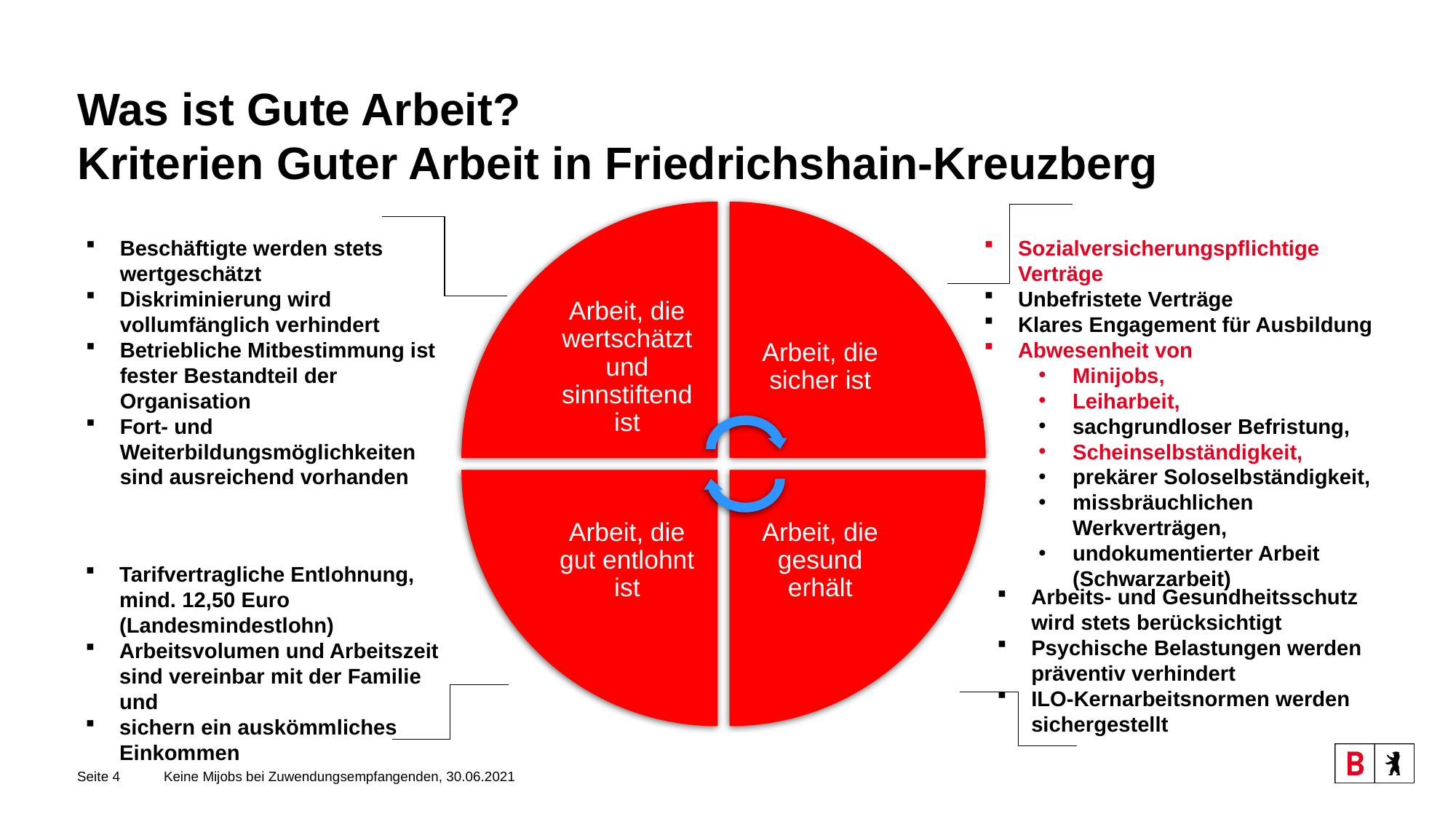

# Was ist Gute Arbeit? Kriterien Guter Arbeit in Friedrichshain-Kreuzberg
Arbeit, die wertschätzt und sinnstiftend ist
Arbeit, die sicher ist
Arbeit, die gesund erhält
Arbeit, die gut entlohnt ist
Beschäftigte werden stets wertgeschätzt
Diskriminierung wird vollumfänglich verhindert
Betriebliche Mitbestimmung ist fester Bestandteil der Organisation
Fort- und Weiterbildungsmöglichkeiten sind ausreichend vorhanden
Sozialversicherungspflichtige Verträge
Unbefristete Verträge
Klares Engagement für Ausbildung
Abwesenheit von
Minijobs,
Leiharbeit,
sachgrundloser Befristung,
Scheinselbständigkeit,
prekärer Soloselbständigkeit,
missbräuchlichen Werkverträgen,
undokumentierter Arbeit (Schwarzarbeit)
Tarifvertragliche Entlohnung, mind. 12,50 Euro (Landesmindestlohn)
Arbeitsvolumen und Arbeitszeit sind vereinbar mit der Familie und
sichern ein auskömmliches Einkommen

Arbeits- und Gesundheitsschutz wird stets berücksichtigt
Psychische Belastungen werden präventiv verhindert
ILO-Kernarbeitsnormen werden sichergestellt
Seite 4
Keine Mijobs bei Zuwendungsempfangenden, 30.06.2021